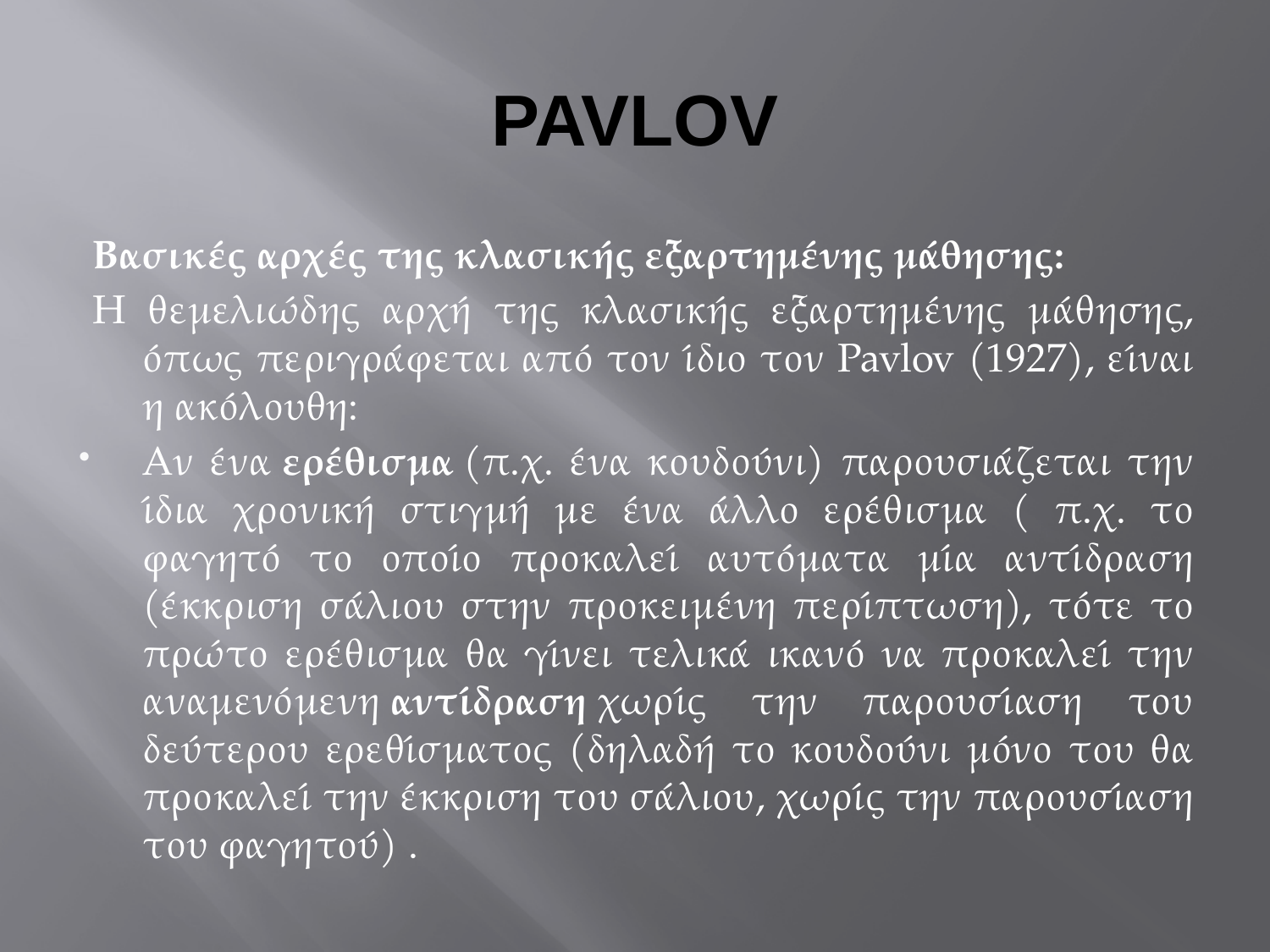

# PAVLOV
Βασικές αρχές της κλασικής εξαρτημένης μάθησης:
Η θεμελιώδης αρχή της κλασικής εξαρτημένης μάθησης, όπως περιγράφεται από τον ίδιο τον Pavlov (1927), είναι η ακόλουθη:
Αν ένα ερέθισμα (π.χ. ένα κουδούνι) παρουσιάζεται την ίδια χρονική στιγμή με ένα άλλο ερέθισμα ( π.χ. το φαγητό το οποίο προκαλεί αυτόματα μία αντίδραση (έκκριση σάλιου στην προκειμένη περίπτωση), τότε το πρώτο ερέθισμα θα γίνει τελικά ικανό να προκαλεί την αναμενόμενη αντίδραση χωρίς την παρουσίαση του δεύτερου ερεθίσματος (δηλαδή το κουδούνι μόνο του θα προκαλεί την έκκριση του σάλιου, χωρίς την παρουσίαση του φαγητού) .